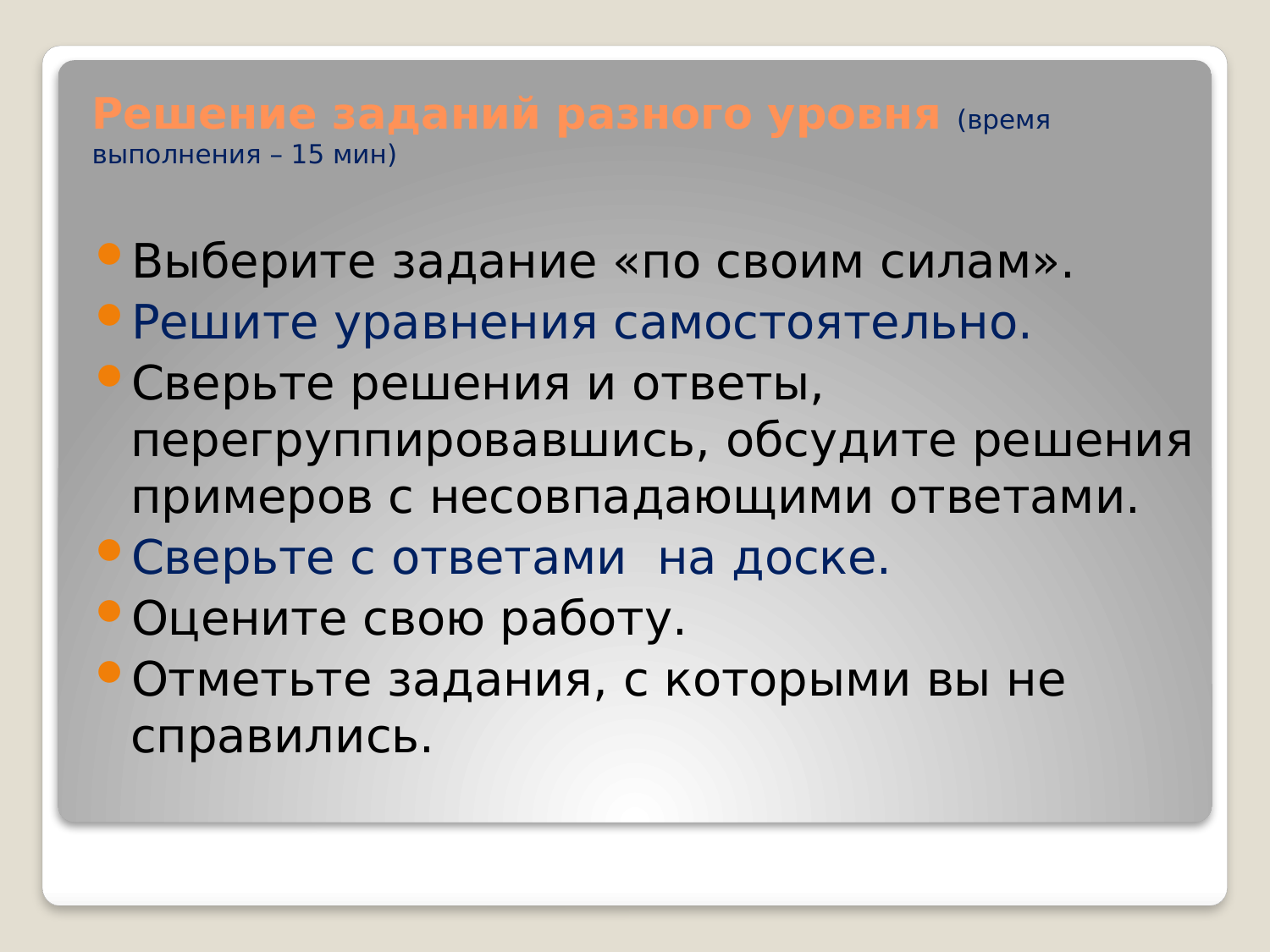

# Решение заданий разного уровня (время выполнения – 15 мин)
Выберите задание «по своим силам».
Решите уравнения самостоятельно.
Сверьте решения и ответы, перегруппировавшись, обсудите решения примеров с несовпадающими ответами.
Сверьте с ответами  на доске.
Оцените свою работу.
Отметьте задания, с которыми вы не справились.